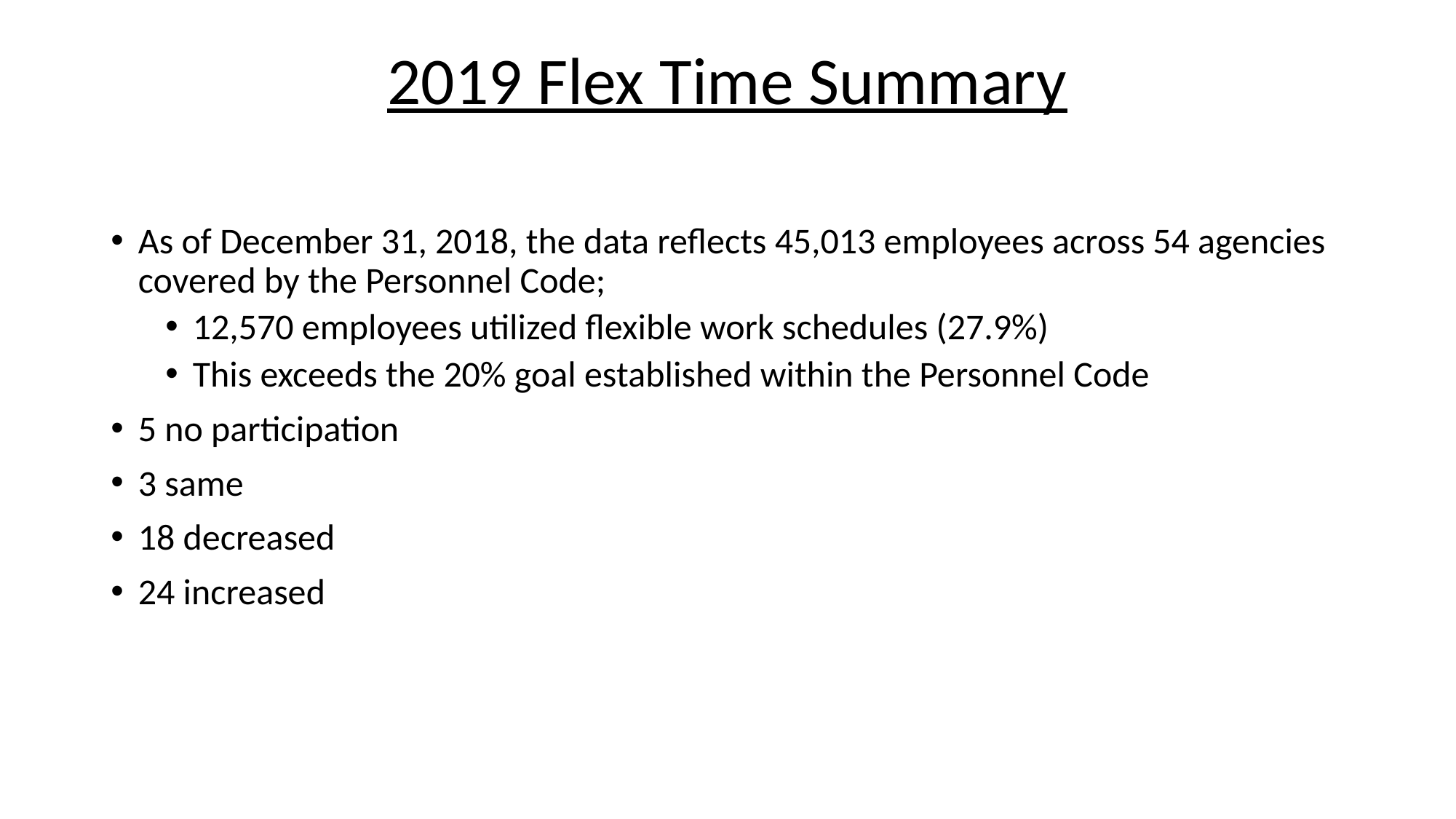

# 2019 Flex Time Summary
As of December 31, 2018, the data reflects 45,013 employees across 54 agencies covered by the Personnel Code;
12,570 employees utilized flexible work schedules (27.9%)
This exceeds the 20% goal established within the Personnel Code
5 no participation
3 same
18 decreased
24 increased